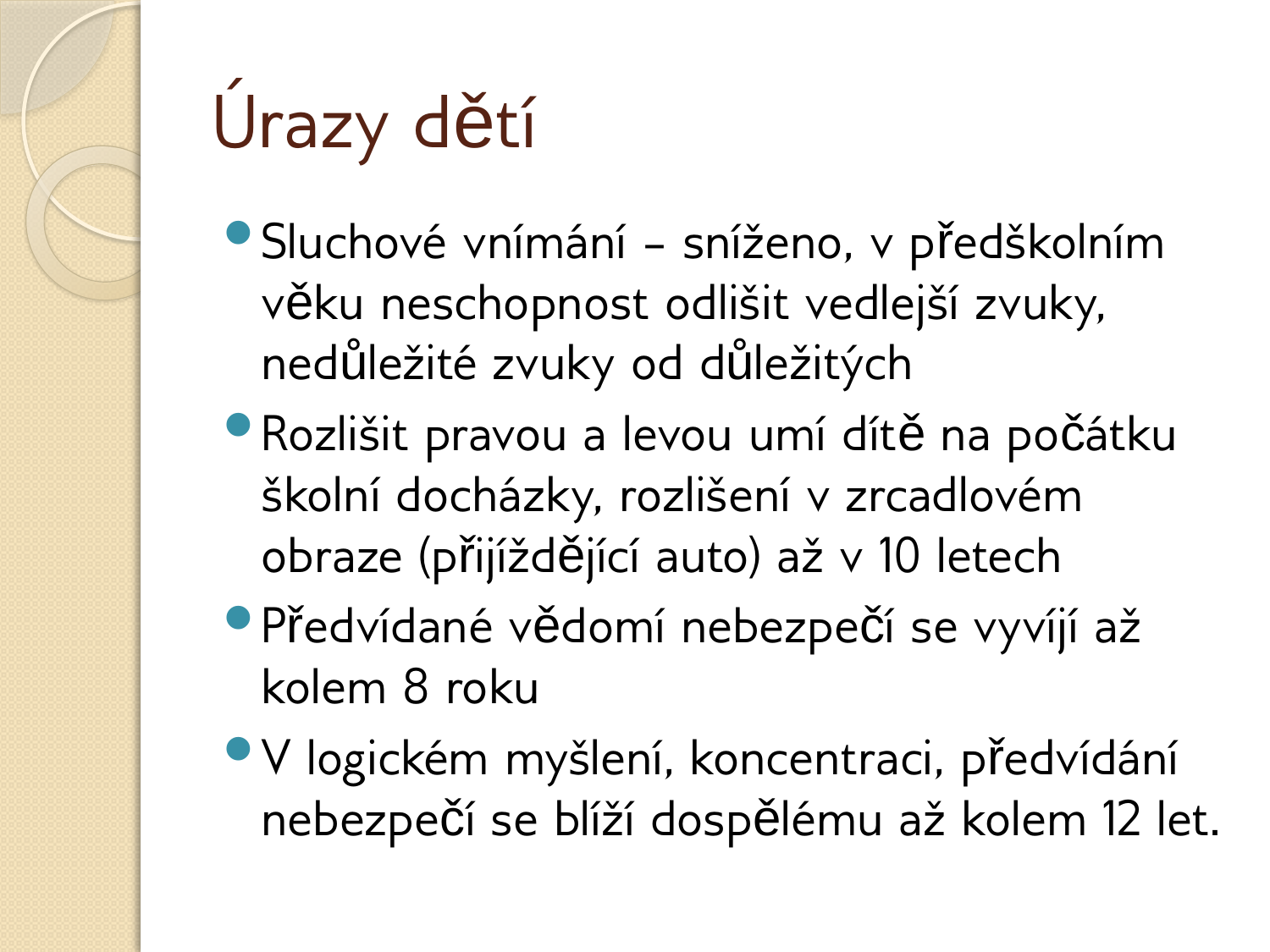

# Úrazy dětí
Sluchové vnímání – sníženo, v předškolním věku neschopnost odlišit vedlejší zvuky, nedůležité zvuky od důležitých
Rozlišit pravou a levou umí dítě na počátku školní docházky, rozlišení v zrcadlovém obraze (přijíždějící auto) až v 10 letech
Předvídané vědomí nebezpečí se vyvíjí až kolem 8 roku
V logickém myšlení, koncentraci, předvídání nebezpečí se blíží dospělému až kolem 12 let.